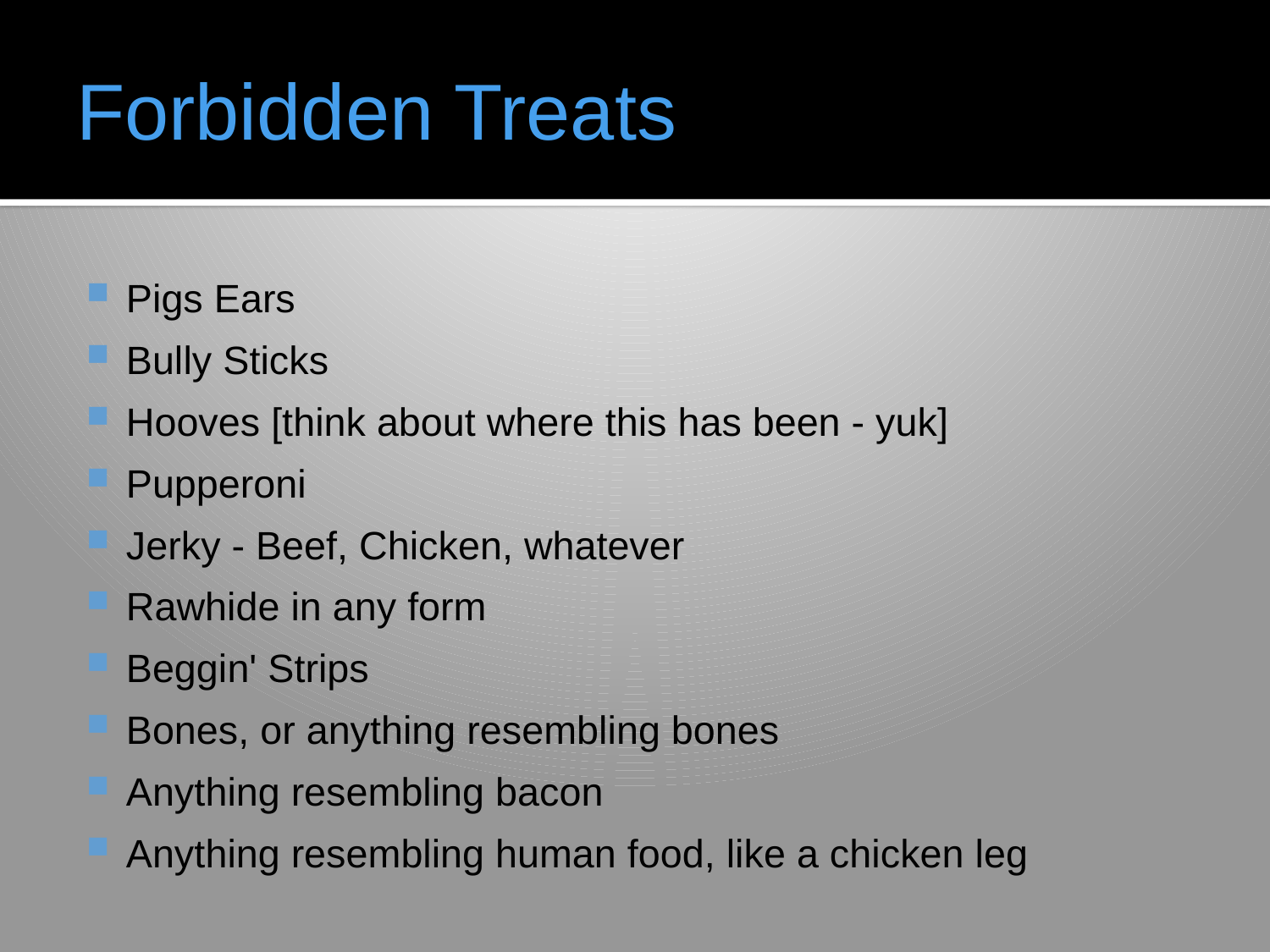

# Forbidden Treats
Pigs Ears
Bully Sticks
Hooves [think about where this has been - yuk]
Pupperoni
Jerky - Beef, Chicken, whatever
Rawhide in any form
Beggin' Strips
Bones, or anything resembling bones
Anything resembling bacon
Anything resembling human food, like a chicken leg